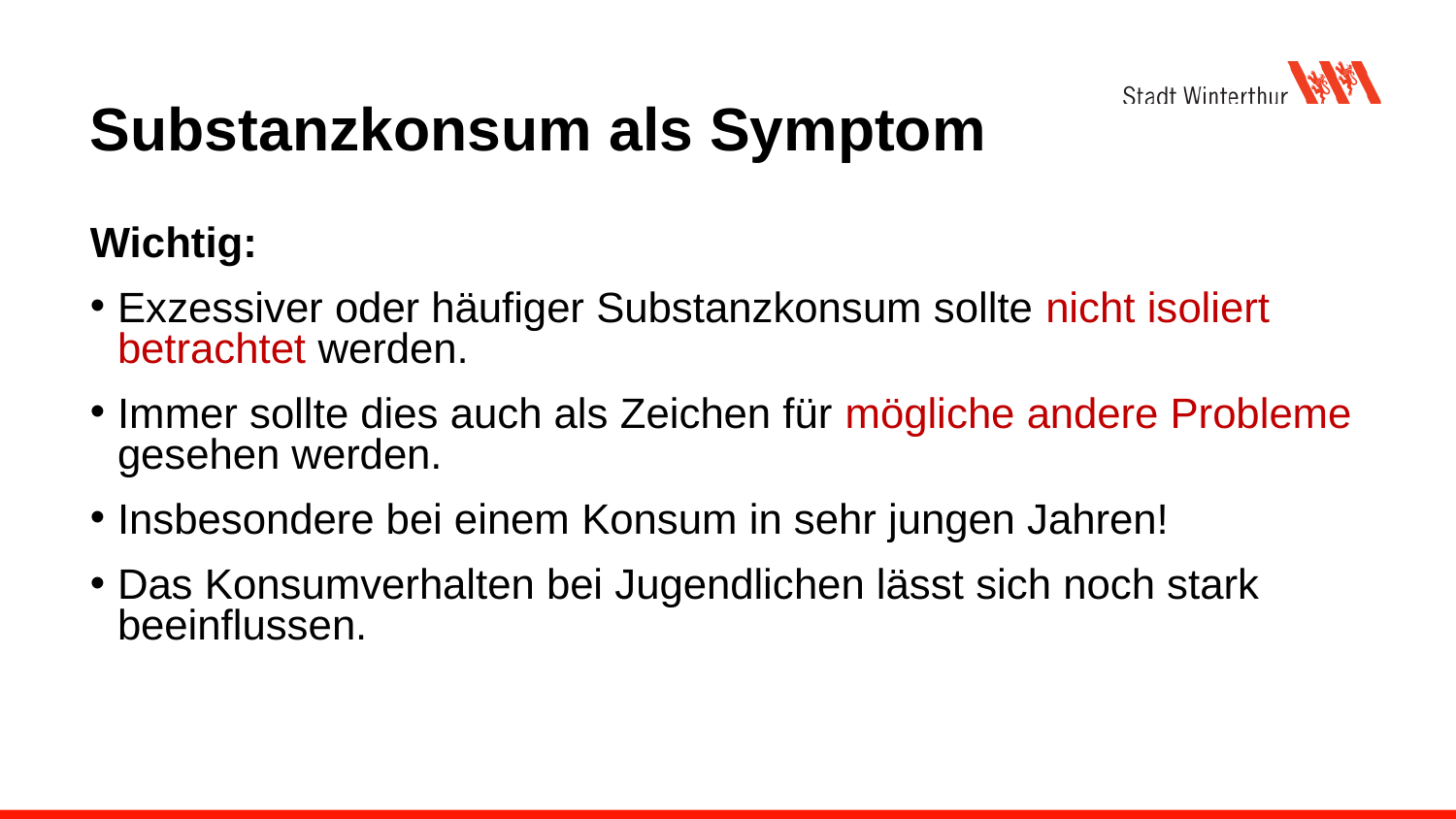

# Substanzkonsum als Symptom
Wichtig:
Exzessiver oder häufiger Substanzkonsum sollte nicht isoliert betrachtet werden.
Immer sollte dies auch als Zeichen für mögliche andere Probleme gesehen werden.
Insbesondere bei einem Konsum in sehr jungen Jahren!
Das Konsumverhalten bei Jugendlichen lässt sich noch stark beeinflussen.